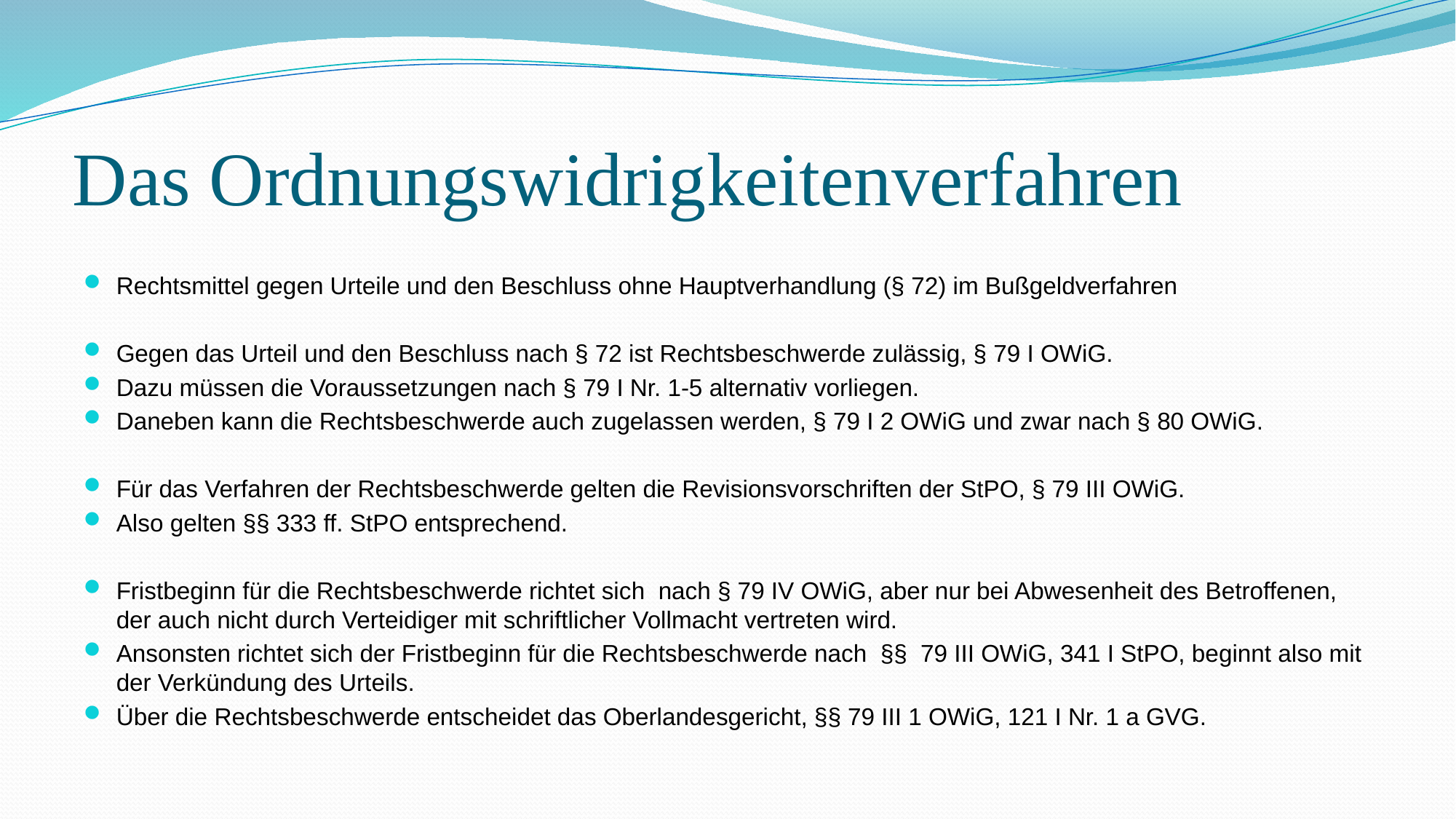

# Das Ordnungswidrigkeitenverfahren

Rechtsmittel gegen Urteile und den Beschluss ohne Hauptverhandlung (§ 72) im Bußgeldverfahren

Gegen das Urteil und den Beschluss nach § 72 ist Rechtsbeschwerde zulässig, § 79 I OWiG.
Dazu müssen die Voraussetzungen nach § 79 I Nr. 1-5 alternativ vorliegen.
Daneben kann die Rechtsbeschwerde auch zugelassen werden, § 79 I 2 OWiG und zwar nach § 80 OWiG.

Für das Verfahren der Rechtsbeschwerde gelten die Revisionsvorschriften der StPO, § 79 III OWiG.
Also gelten §§ 333 ff. StPO entsprechend.

Fristbeginn für die Rechtsbeschwerde richtet sich  nach § 79 IV OWiG, aber nur bei Abwesenheit des Betroffenen, der auch nicht durch Verteidiger mit schriftlicher Vollmacht vertreten wird.
Ansonsten richtet sich der Fristbeginn für die Rechtsbeschwerde nach  §§  79 III OWiG, 341 I StPO, beginnt also mit der Verkündung des Urteils.
Über die Rechtsbeschwerde entscheidet das Oberlandesgericht, §§ 79 III 1 OWiG, 121 I Nr. 1 a GVG.